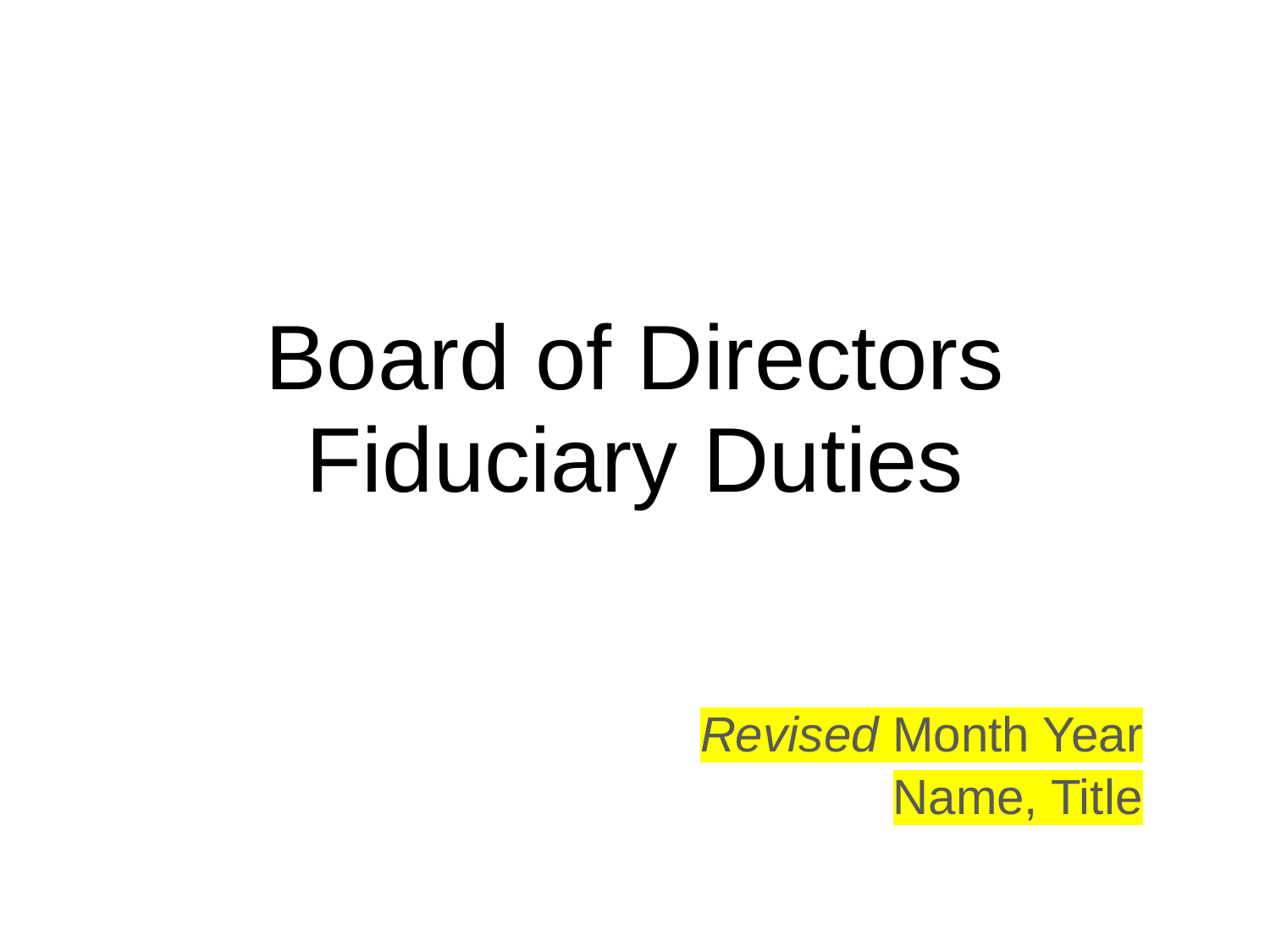

# Board of Directors
Fiduciary Duties
Revised Month Year
Name, Title